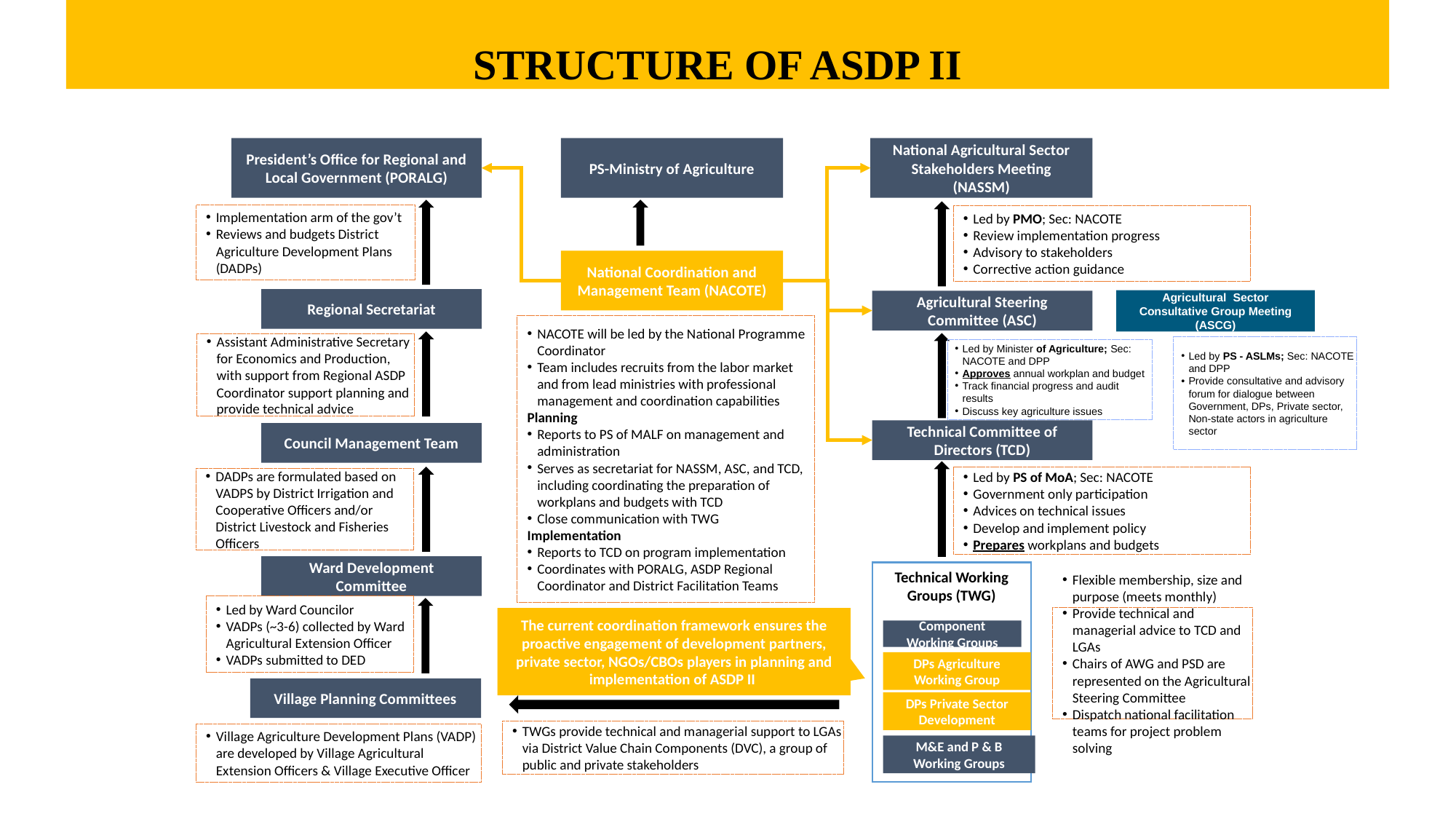

# STRUCTURE OF ASDP II
President’s Office for Regional and Local Government (PORALG)
PS-Ministry of Agriculture
National Agricultural Sector Stakeholders Meeting (NASSM)

Implementation arm of the gov’t
Reviews and budgets District Agriculture Development Plans (DADPs)
Led by PMO; Sec: NACOTE
Review implementation progress
Advisory to stakeholders
Corrective action guidance
National Coordination and Management Team (NACOTE)
Regional Secretariat
Agricultural  Sector Consultative Group Meeting (ASCG)
Agricultural Steering Committee (ASC)
NACOTE will be led by the National Programme Coordinator
Team includes recruits from the labor market and from lead ministries with professional management and coordination capabilities
Planning
Reports to PS of MALF on management and administration
Serves as secretariat for NASSM, ASC, and TCD, including coordinating the preparation of workplans and budgets with TCD
Close communication with TWG
Implementation
Reports to TCD on program implementation
Coordinates with PORALG, ASDP Regional Coordinator and District Facilitation Teams

Assistant Administrative Secretary for Economics and Production, with support from Regional ASDP Coordinator support planning and provide technical advice
Led by PS - ASLMs; Sec: NACOTE and DPP
Provide consultative and advisory forum for dialogue between Government, DPs, Private sector, Non-state actors in agriculture sector
Led by Minister of Agriculture; Sec: NACOTE and DPP
Approves annual workplan and budget
Track financial progress and audit results
Discuss key agriculture issues
Technical Committee of Directors (TCD)
Council Management Team

Led by PS of MoA; Sec: NACOTE
Government only participation
Advices on technical issues
Develop and implement policy
Prepares workplans and budgets
DADPs are formulated based on VADPS by District Irrigation and Cooperative Officers and/or District Livestock and Fisheries Officers

Ward Development Committee
Technical Working Groups (TWG)
Component Working Groups
DPs Agriculture Working Group
DPs Private Sector Development
M&E and P & B Working Groups
Led by Ward Councilor
VADPs (~3-6) collected by Ward Agricultural Extension Officer
VADPs submitted to DED

Flexible membership, size and purpose (meets monthly)
Provide technical and managerial advice to TCD and LGAs
Chairs of AWG and PSD are represented on the Agricultural Steering Committee
Dispatch national facilitation teams for project problem solving
The current coordination framework ensures the proactive engagement of development partners, private sector, NGOs/CBOs players in planning and implementation of ASDP II
Village Planning Committees
TWGs provide technical and managerial support to LGAs via District Value Chain Components (DVC), a group of public and private stakeholders
Village Agriculture Development Plans (VADP) are developed by Village Agricultural Extension Officers & Village Executive Officer